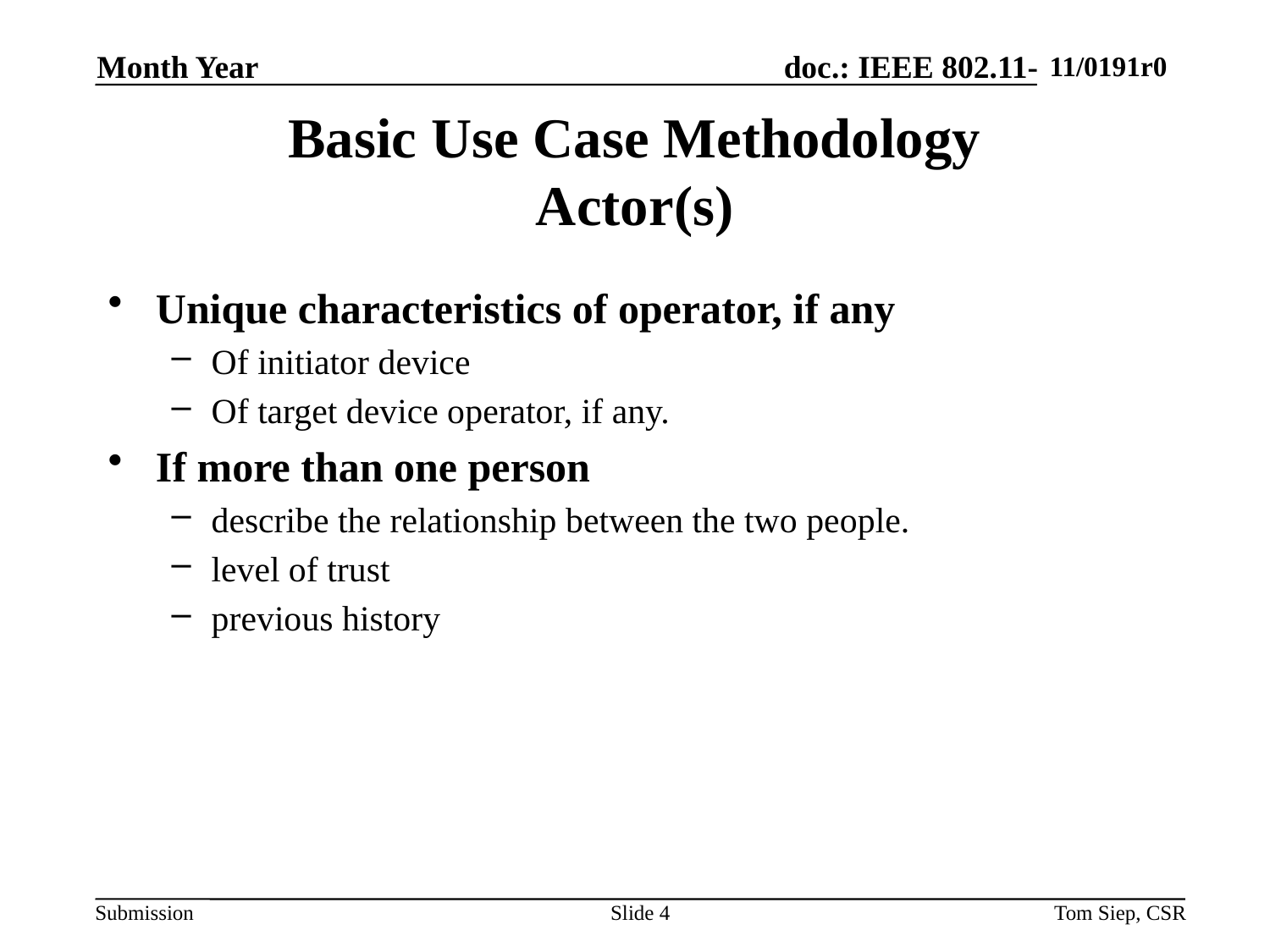

Month Year
# Basic Use Case Methodology Actor(s)
Unique characteristics of operator, if any
Of initiator device
Of target device operator, if any.
If more than one person
describe the relationship between the two people.
level of trust
previous history
Slide 4
Tom Siep, CSR